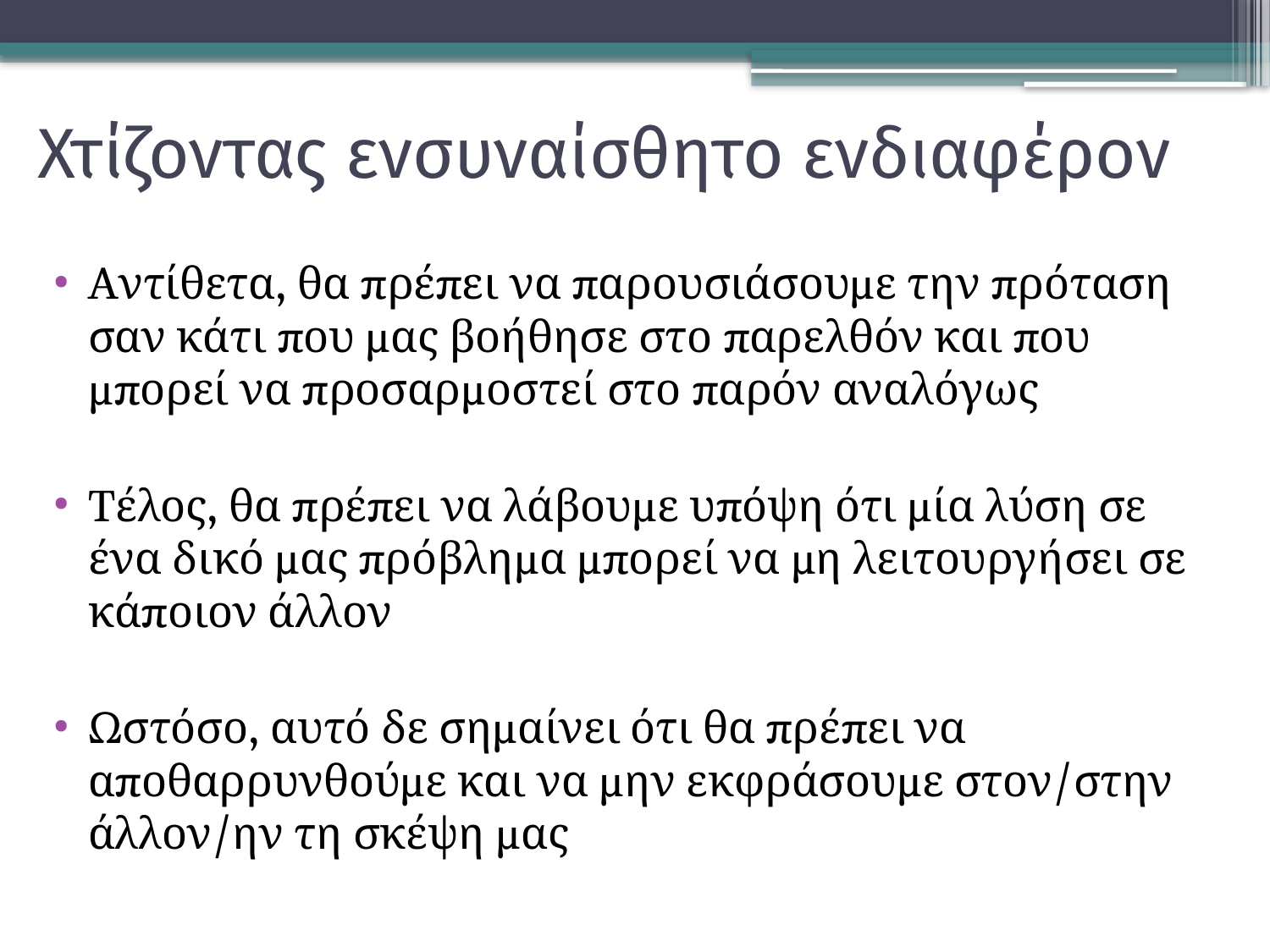

# Χτίζοντας ενσυναίσθητο ενδιαφέρον
Αντίθετα, θα πρέπει να παρουσιάσουμε την πρόταση σαν κάτι που μας βοήθησε στο παρελθόν και που μπορεί να προσαρμοστεί στο παρόν αναλόγως

Τέλος, θα πρέπει να λάβουμε υπόψη ότι μία λύση σε ένα δικό μας πρόβλημα μπορεί να μη λειτουργήσει σε κάποιον άλλον

Ωστόσο, αυτό δε σημαίνει ότι θα πρέπει να αποθαρρυνθούμε και να μην εκφράσουμε στον/στην άλλον/ην τη σκέψη μας